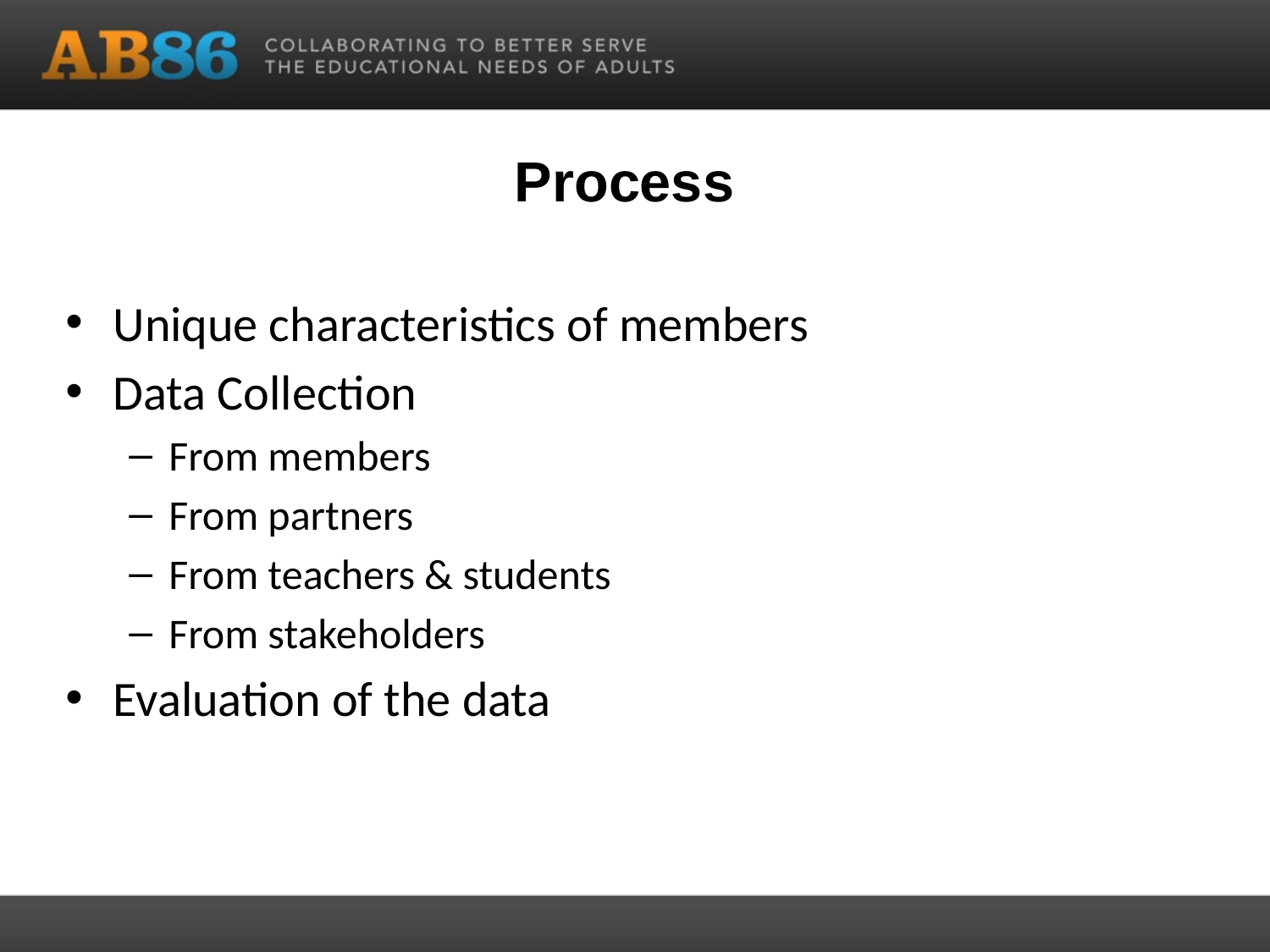

# Process
Unique characteristics of members
Data Collection
From members
From partners
From teachers & students
From stakeholders
Evaluation of the data